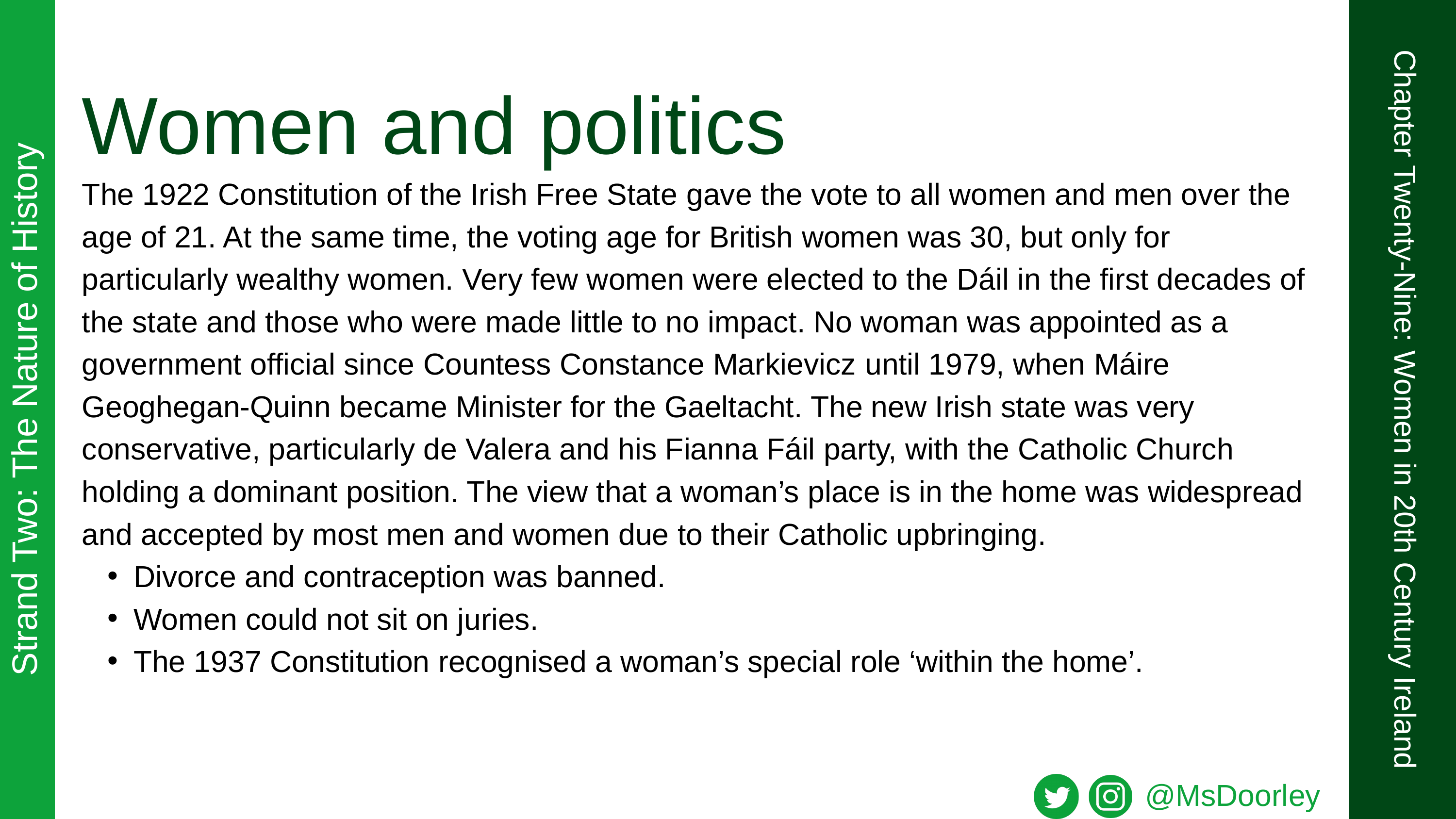

Women and politics
The 1922 Constitution of the Irish Free State gave the vote to all women and men over the age of 21. At the same time, the voting age for British women was 30, but only for particularly wealthy women. Very few women were elected to the Dáil in the first decades of the state and those who were made little to no impact. No woman was appointed as a government official since Countess Constance Markievicz until 1979, when Máire Geoghegan-Quinn became Minister for the Gaeltacht. The new Irish state was very conservative, particularly de Valera and his Fianna Fáil party, with the Catholic Church holding a dominant position. The view that a woman’s place is in the home was widespread and accepted by most men and women due to their Catholic upbringing.
Divorce and contraception was banned.
Women could not sit on juries.
The 1937 Constitution recognised a woman’s special role ‘within the home’.

Strand Two: The Nature of History
Chapter Twenty-Nine: Women in 20th Century Ireland

@MsDoorley